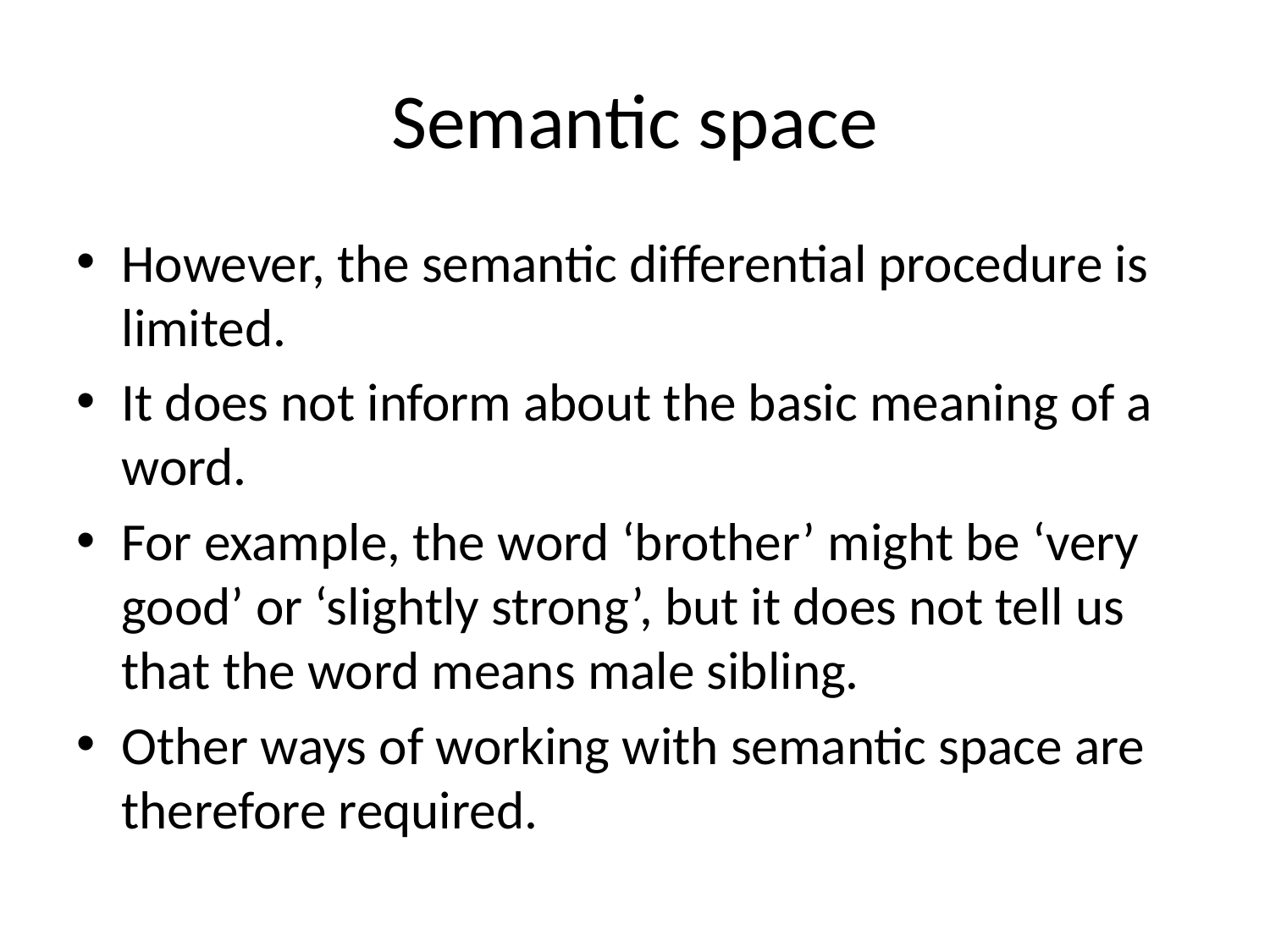

# Semantic space
However, the semantic differential procedure is limited.
It does not inform about the basic meaning of a word.
For example, the word ‘brother’ might be ‘very good’ or ‘slightly strong’, but it does not tell us that the word means male sibling.
Other ways of working with semantic space are therefore required.